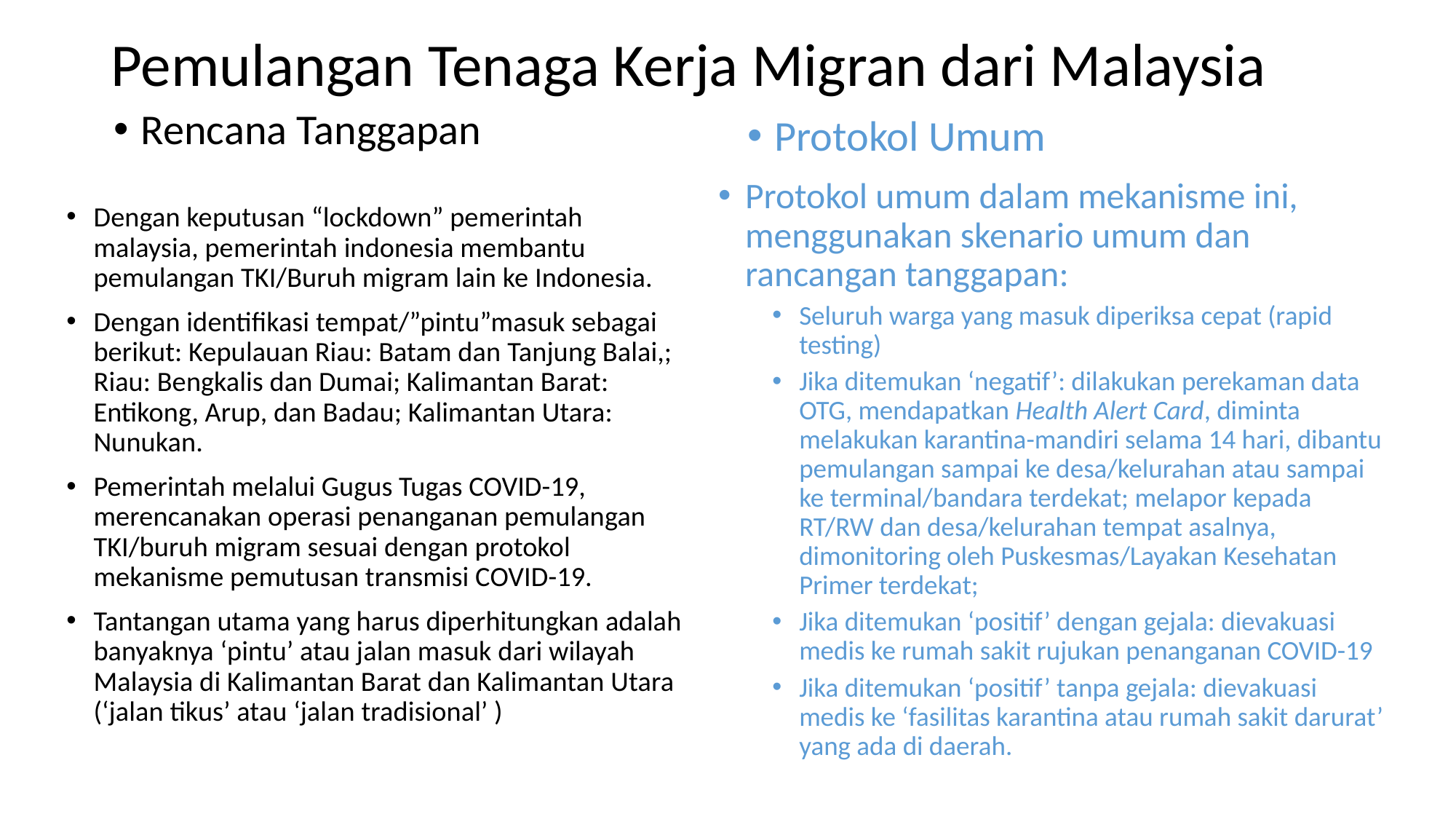

# Pemulangan Tenaga Kerja Migran dari Malaysia
Rencana Tanggapan
Protokol Umum
Protokol umum dalam mekanisme ini, menggunakan skenario umum dan rancangan tanggapan:
Seluruh warga yang masuk diperiksa cepat (rapid testing)
Jika ditemukan ‘negatif’: dilakukan perekaman data OTG, mendapatkan Health Alert Card, diminta melakukan karantina-mandiri selama 14 hari, dibantu pemulangan sampai ke desa/kelurahan atau sampai ke terminal/bandara terdekat; melapor kepada RT/RW dan desa/kelurahan tempat asalnya, dimonitoring oleh Puskesmas/Layakan Kesehatan Primer terdekat;
Jika ditemukan ‘positif’ dengan gejala: dievakuasi medis ke rumah sakit rujukan penanganan COVID-19
Jika ditemukan ‘positif’ tanpa gejala: dievakuasi medis ke ‘fasilitas karantina atau rumah sakit darurat’ yang ada di daerah.
Dengan keputusan “lockdown” pemerintah malaysia, pemerintah indonesia membantu pemulangan TKI/Buruh migram lain ke Indonesia.
Dengan identifikasi tempat/”pintu”masuk sebagai berikut: Kepulauan Riau: Batam dan Tanjung Balai,; Riau: Bengkalis dan Dumai; Kalimantan Barat: Entikong, Arup, dan Badau; Kalimantan Utara: Nunukan.
Pemerintah melalui Gugus Tugas COVID-19, merencanakan operasi penanganan pemulangan TKI/buruh migram sesuai dengan protokol mekanisme pemutusan transmisi COVID-19.
Tantangan utama yang harus diperhitungkan adalah banyaknya ‘pintu’ atau jalan masuk dari wilayah Malaysia di Kalimantan Barat dan Kalimantan Utara (‘jalan tikus’ atau ‘jalan tradisional’ )